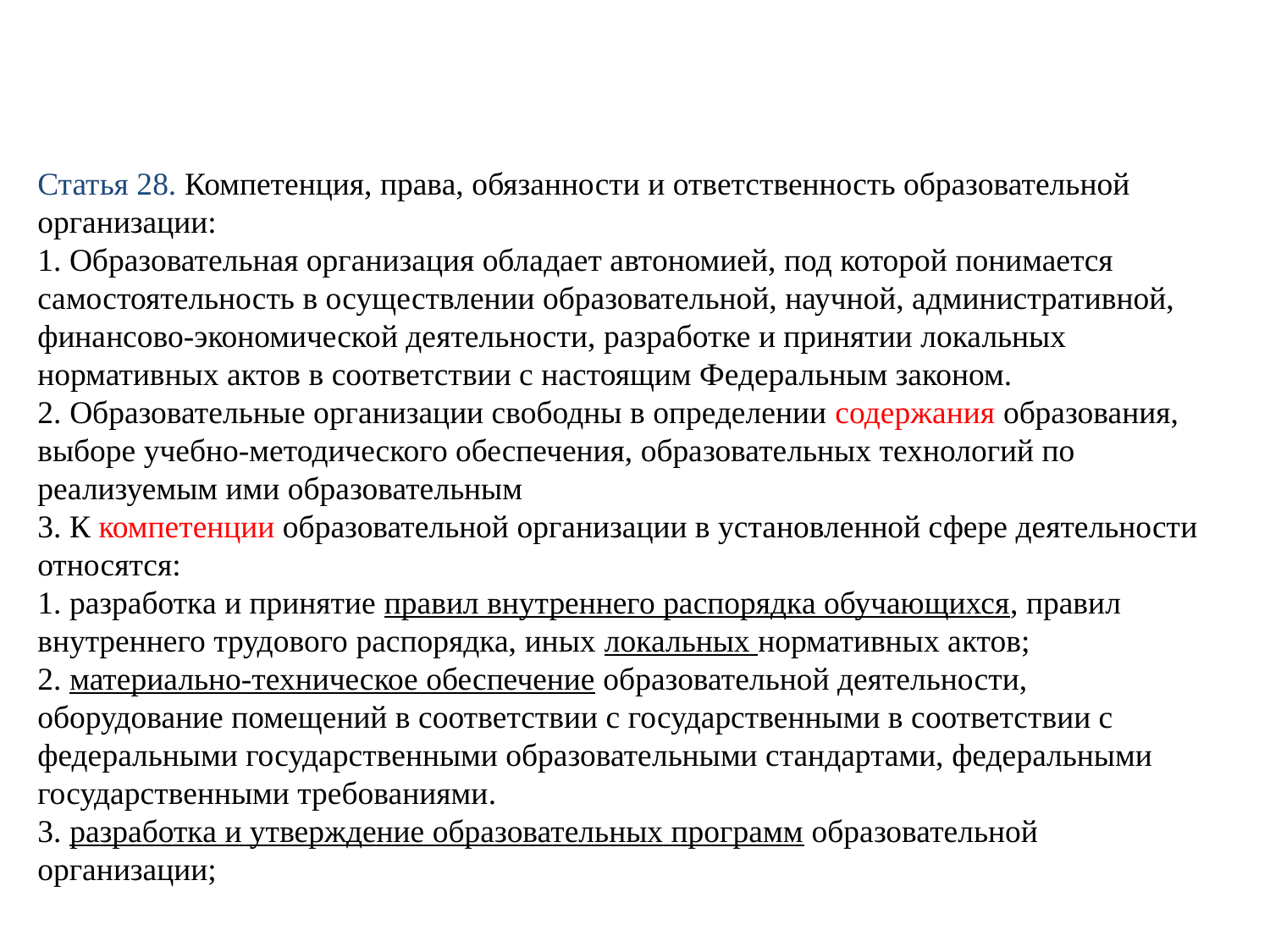

# Статья 28. Компетенция, права, обязанности и ответственность образовательной организации: 1. Образовательная организация обладает автономией, под которой понимается самостоятельность в осуществлении образовательной, научной, административной, финансово-экономической деятельности, разработке и принятии локальных нормативных актов в соответствии с настоящим Федеральным законом. 2. Образовательные организации свободны в определении содержания образования, выборе учебно-методического обеспечения, образовательных технологий по реализуемым ими образовательным 3. К компетенции образовательной организации в установленной сфере деятельности относятся: 1. разработка и принятие правил внутреннего распорядка обучающихся, правил внутреннего трудового распорядка, иных локальных нормативных актов; 2. материально-техническое обеспечение образовательной деятельности, оборудование помещений в соответствии с государственными в соответствии с федеральными государственными образовательными стандартами, федеральными государственными требованиями. 3. разработка и утверждение образовательных программ образовательной организации;